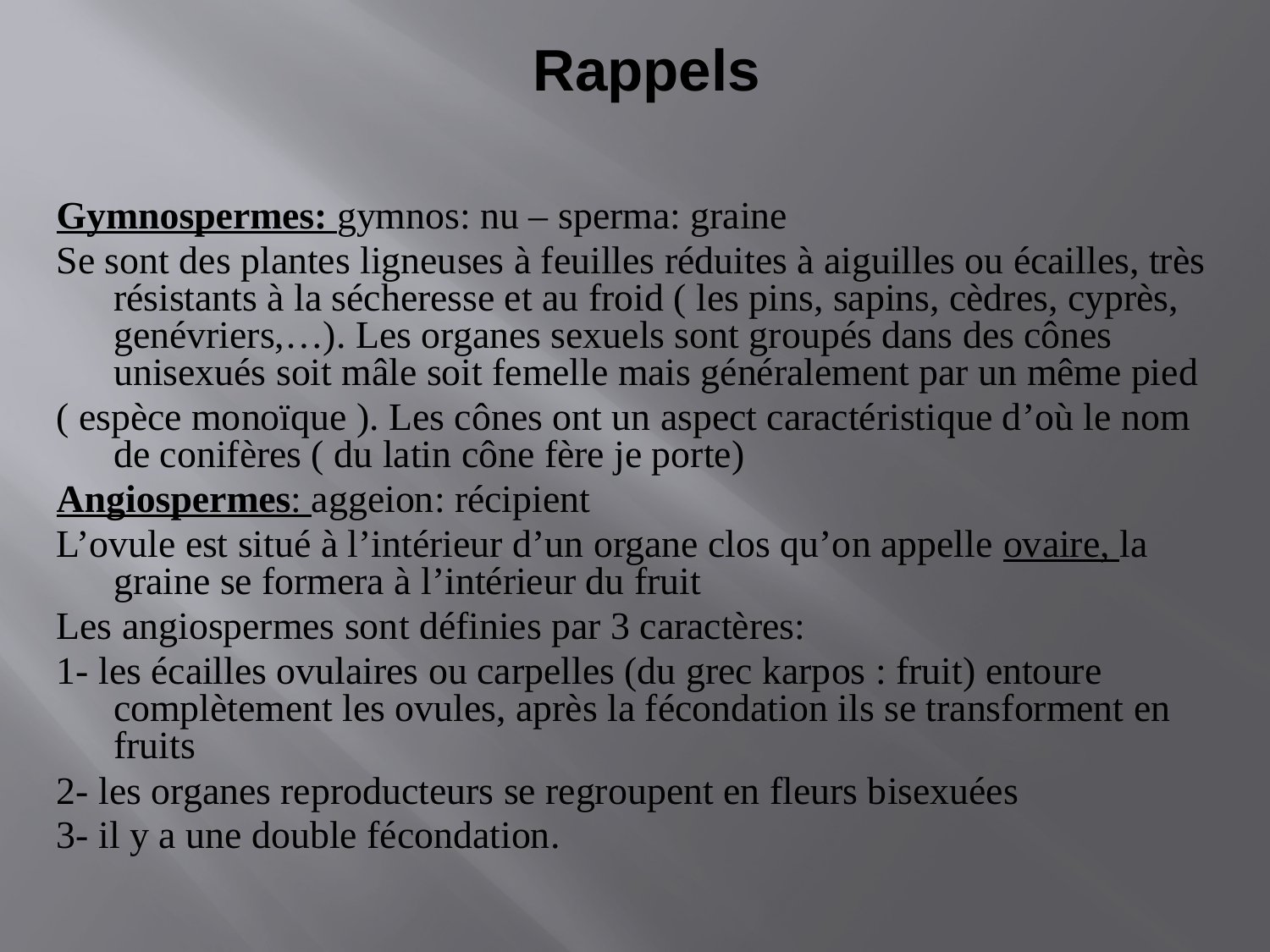

# Rappels

Gymnospermes: gymnos: nu – sperma: graine
Se sont des plantes ligneuses à feuilles réduites à aiguilles ou écailles, très résistants à la sécheresse et au froid ( les pins, sapins, cèdres, cyprès, genévriers,…). Les organes sexuels sont groupés dans des cônes unisexués soit mâle soit femelle mais généralement par un même pied
( espèce monoïque ). Les cônes ont un aspect caractéristique d’où le nom de conifères ( du latin cône fère je porte)
Angiospermes: aggeion: récipient
L’ovule est situé à l’intérieur d’un organe clos qu’on appelle ovaire, la graine se formera à l’intérieur du fruit
Les angiospermes sont définies par 3 caractères:
1- les écailles ovulaires ou carpelles (du grec karpos : fruit) entoure  complètement les ovules, après la fécondation ils se transforment en fruits
2- les organes reproducteurs se regroupent en fleurs bisexuées
3- il y a une double fécondation.